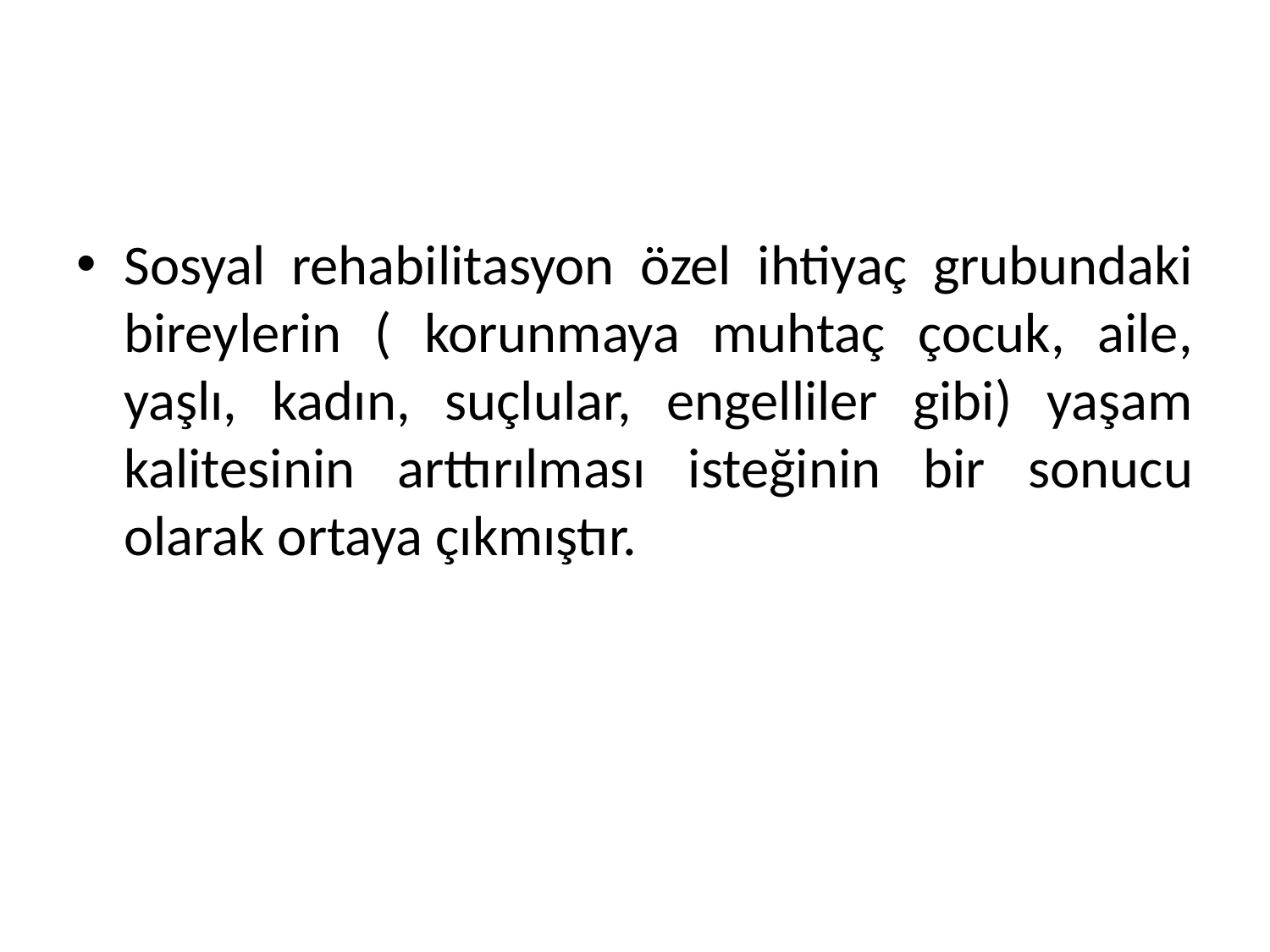

#
Sosyal rehabilitasyon özel ihtiyaç grubundaki bireylerin ( korunmaya muhtaç çocuk, aile, yaşlı, kadın, suçlular, engelliler gibi) yaşam kalitesinin arttırılması isteğinin bir sonucu olarak ortaya çıkmıştır.